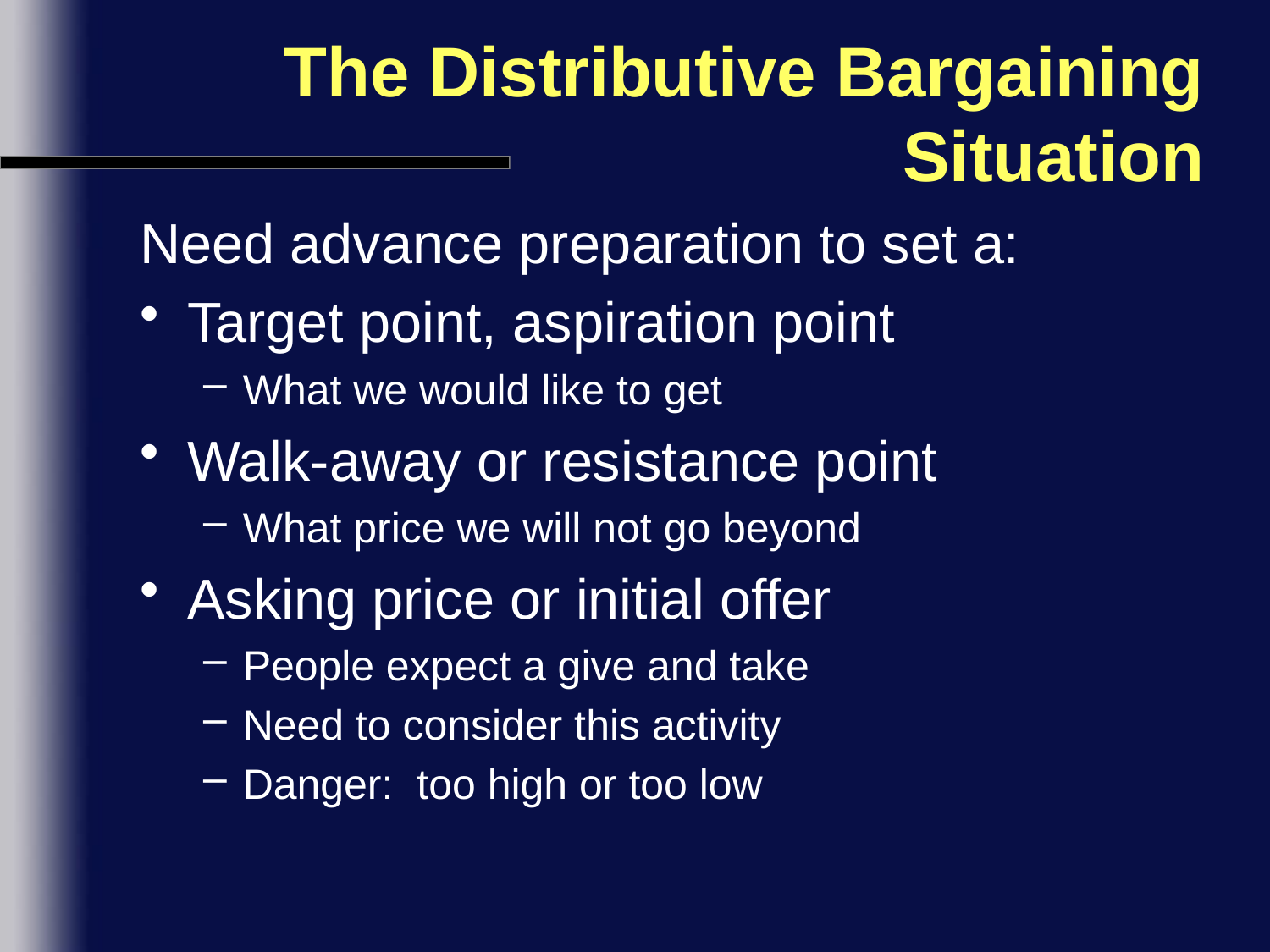

# The Distributive Bargaining Situation
Need advance preparation to set a:
Target point, aspiration point
What we would like to get
Walk-away or resistance point
What price we will not go beyond
Asking price or initial offer
People expect a give and take
Need to consider this activity
Danger:  too high or too low